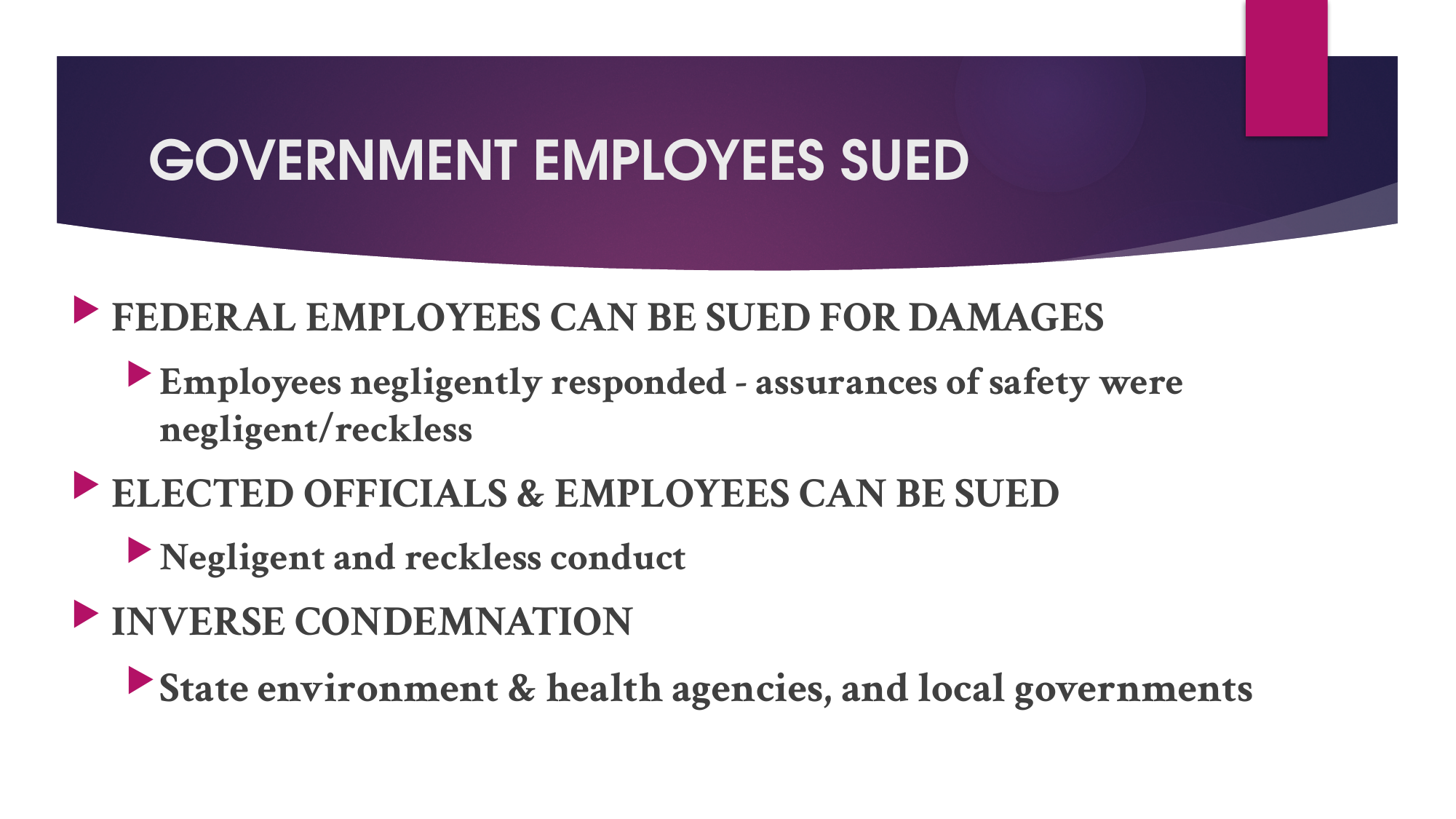

# GOVERNMENT EMPLOYEES SUED
FEDERAL EMPLOYEES CAN BE SUED FOR DAMAGES
Employees negligently responded - assurances of safety were negligent/reckless
ELECTED OFFICIALS & EMPLOYEES CAN BE SUED
Negligent and reckless conduct
INVERSE CONDEMNATION
State environment & health agencies, and local governments